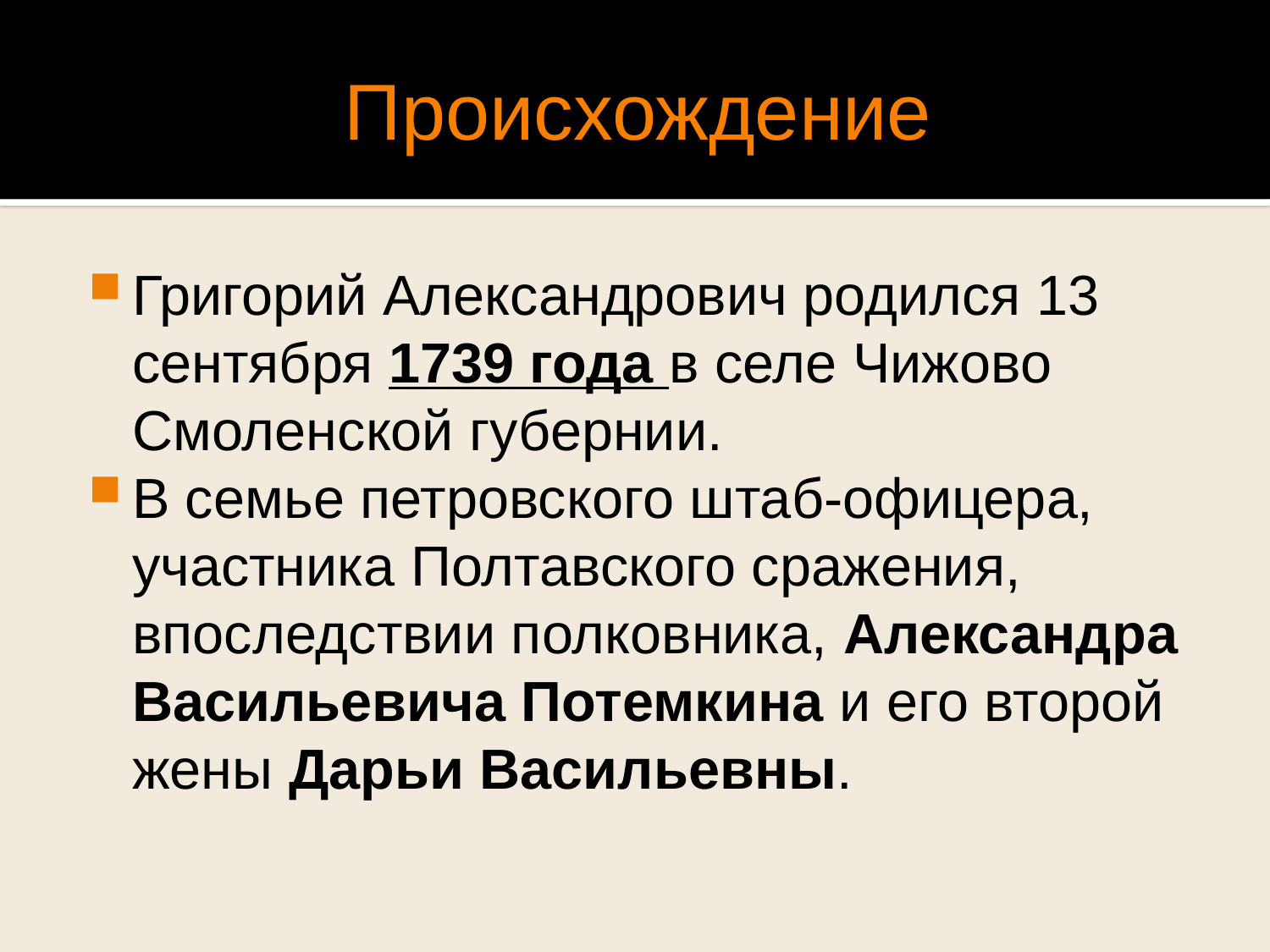

# Происхождение
Григорий Александрович родился 13 сентября 1739 года в селе Чижово Смоленской губернии.
В семье петровского штаб-офицера, участника Полтавского сражения, впоследствии полковника, Александра Васильевича Потемкина и его второй жены Дарьи Васильевны.